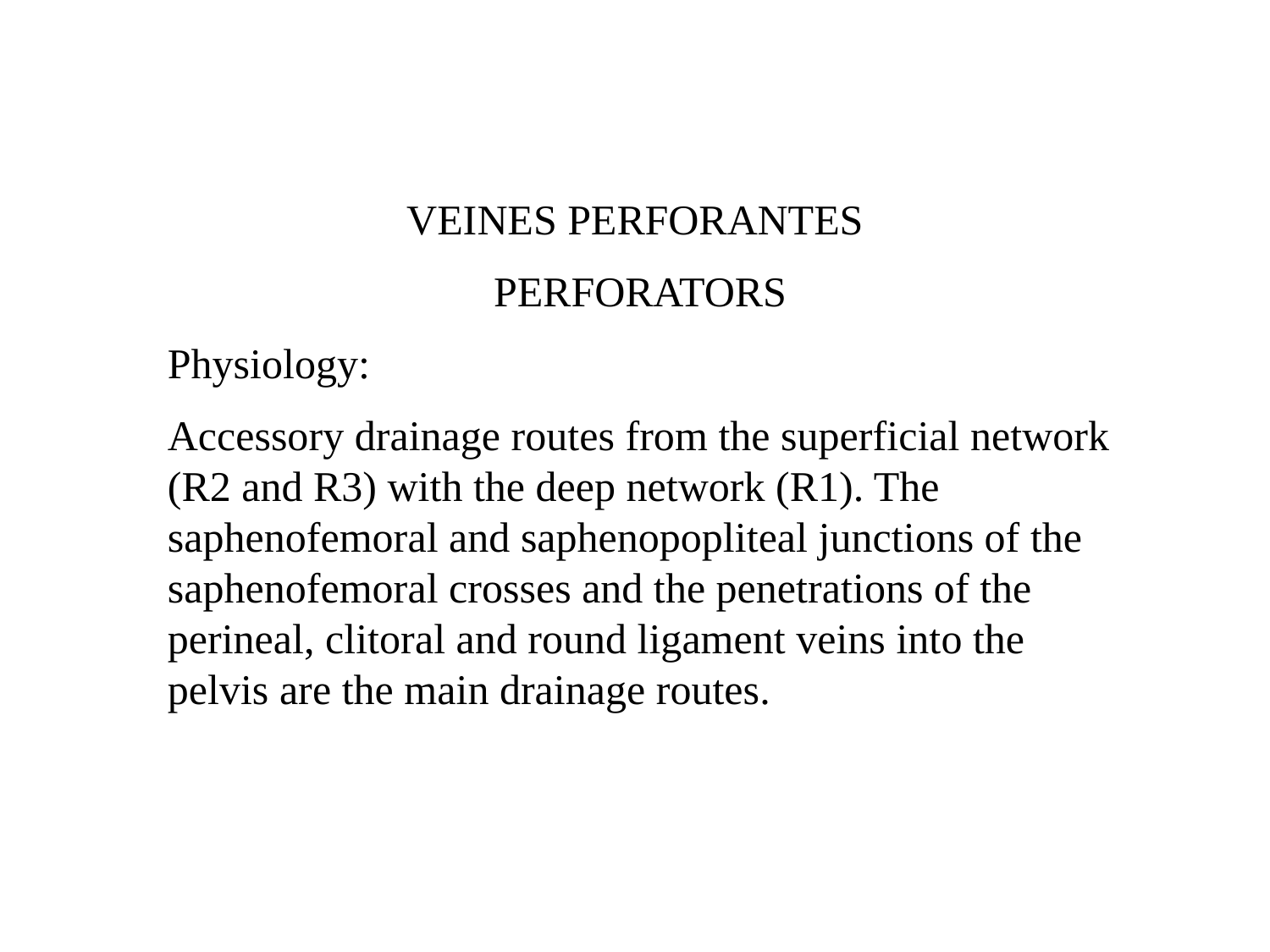

VEINES PERFORANTES
PERFORATORS
Physiology:
Accessory drainage routes from the superficial network (R2 and R3) with the deep network (R1). The saphenofemoral and saphenopopliteal junctions of the saphenofemoral crosses and the penetrations of the perineal, clitoral and round ligament veins into the pelvis are the main drainage routes.